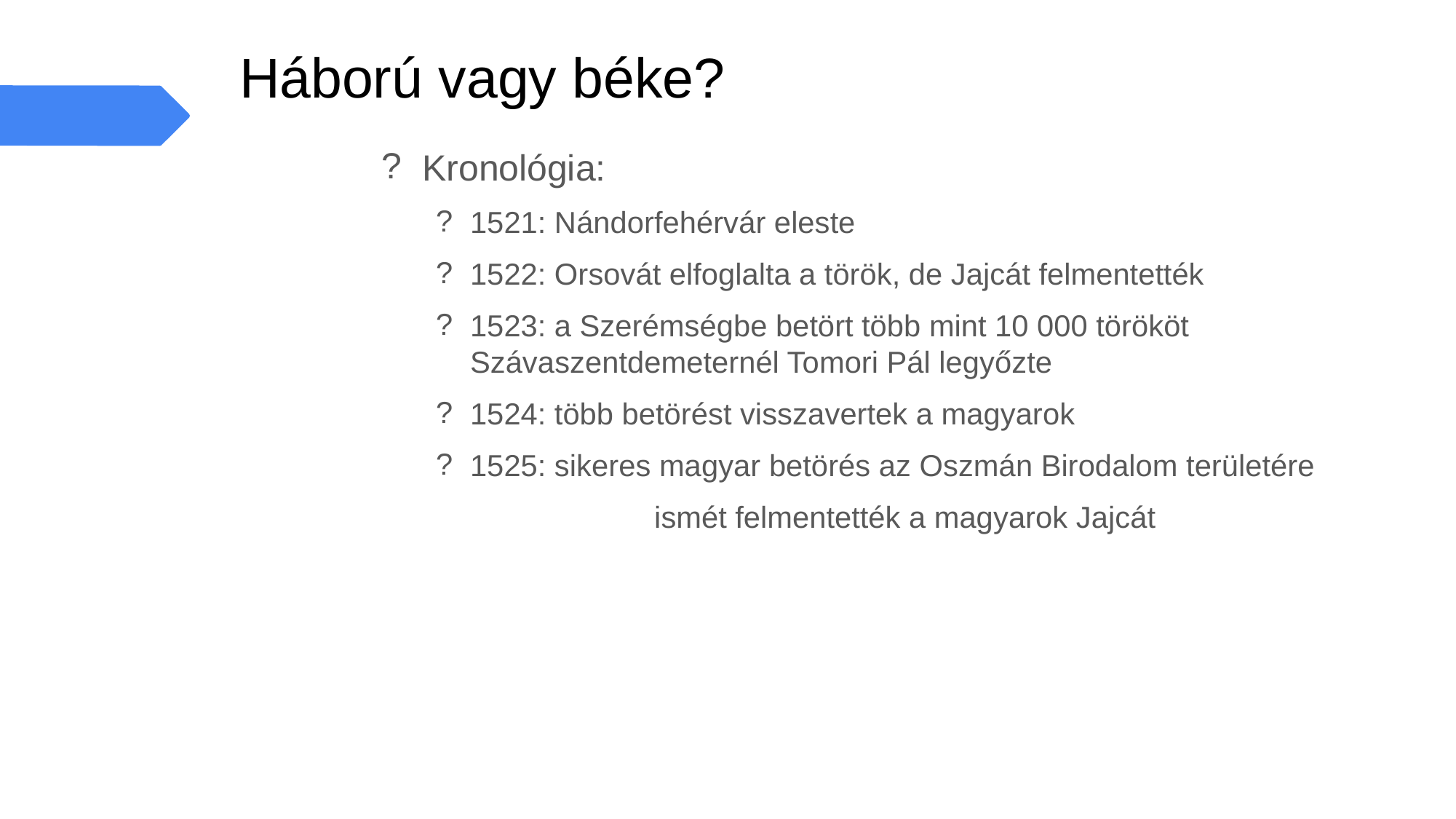

# Háború vagy béke?
Kronológia:
1521: Nándorfehérvár eleste
1522: Orsovát elfoglalta a török, de Jajcát felmentették
1523: a Szerémségbe betört több mint 10 000 törököt Szávaszentdemeternél Tomori Pál legyőzte
1524: több betörést visszavertek a magyarok
1525: sikeres magyar betörés az Oszmán Birodalom területére
		ismét felmentették a magyarok Jajcát